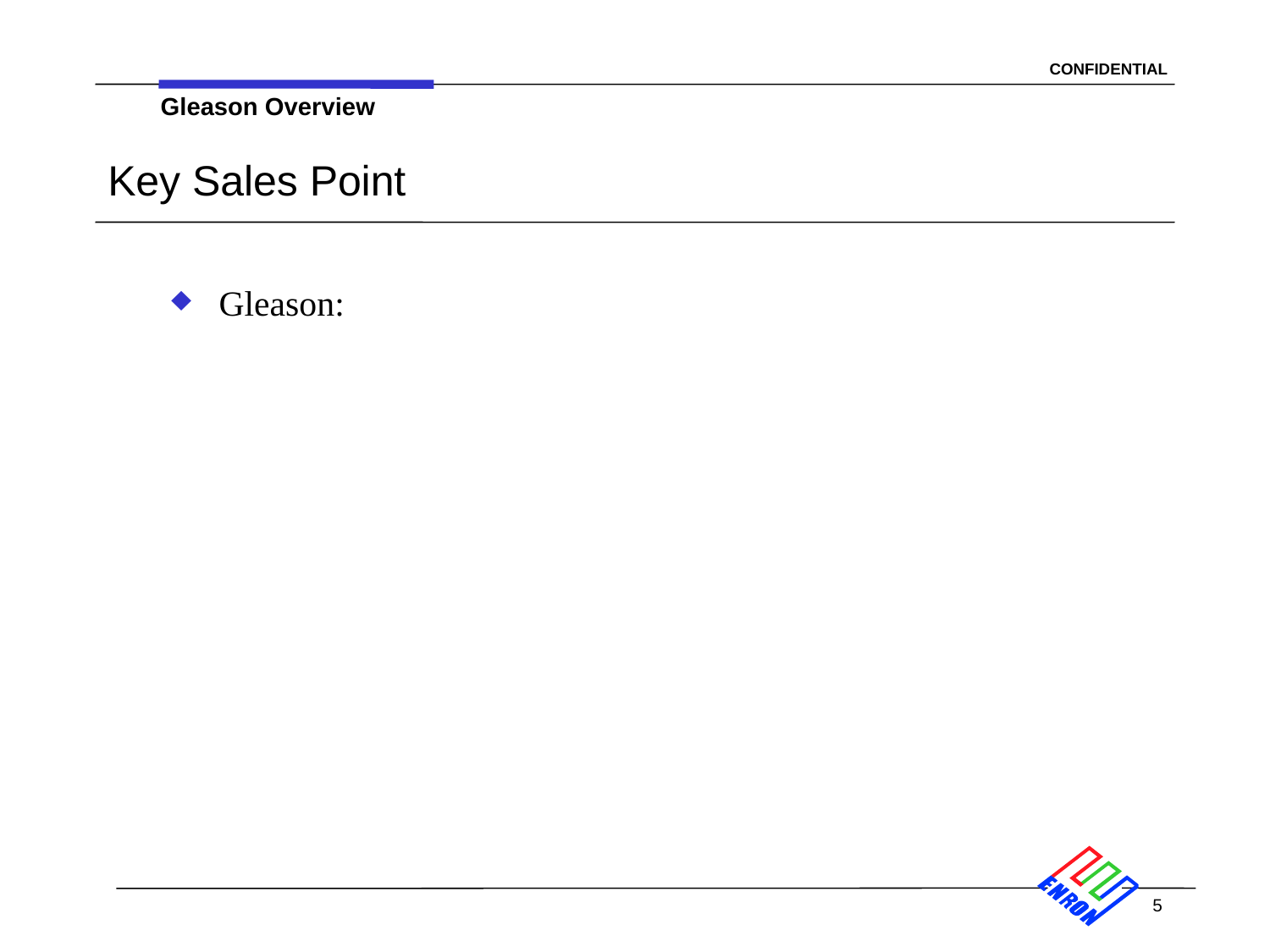

Gleason Overview
# Key Sales Point

Gleason:
5